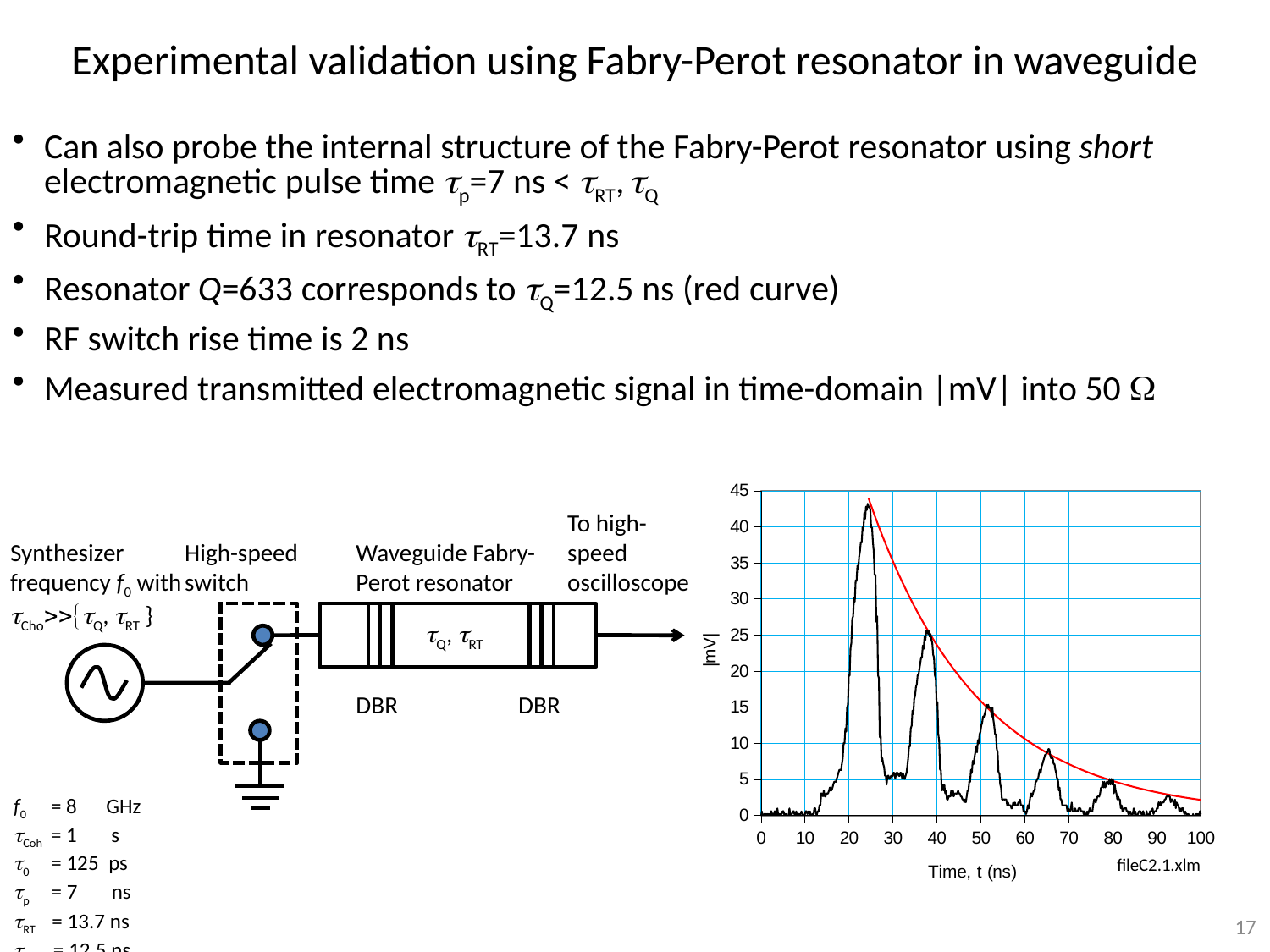

Experimental validation using Fabry-Perot resonator in waveguide
Can also probe the internal structure of the Fabry-Perot resonator using short electromagnetic pulse time τp=7 ns < τRT, τQ
Round-trip time in resonator τRT=13.7 ns
Resonator Q=633 corresponds to τQ=12.5 ns (red curve)
RF switch rise time is 2 ns
Measured transmitted electromagnetic signal in time-domain |mV| into 50 Ω

### Chart

| Category |  |  |
|---|---|---|
To high-speed oscilloscope
Synthesizer frequency f0 with τCho>>{τQ, τRT }
High-speed switch
Waveguide Fabry-Perot resonator

τQ, τRT

DBR
DBR

f0     = 8      GHz
τCoh   = 1       s
τ0        = 125  ps
τp        = 7       ns
τRT      = 13.7 ns
τQ        = 12.5 ns
fileC2.1.xlm
17